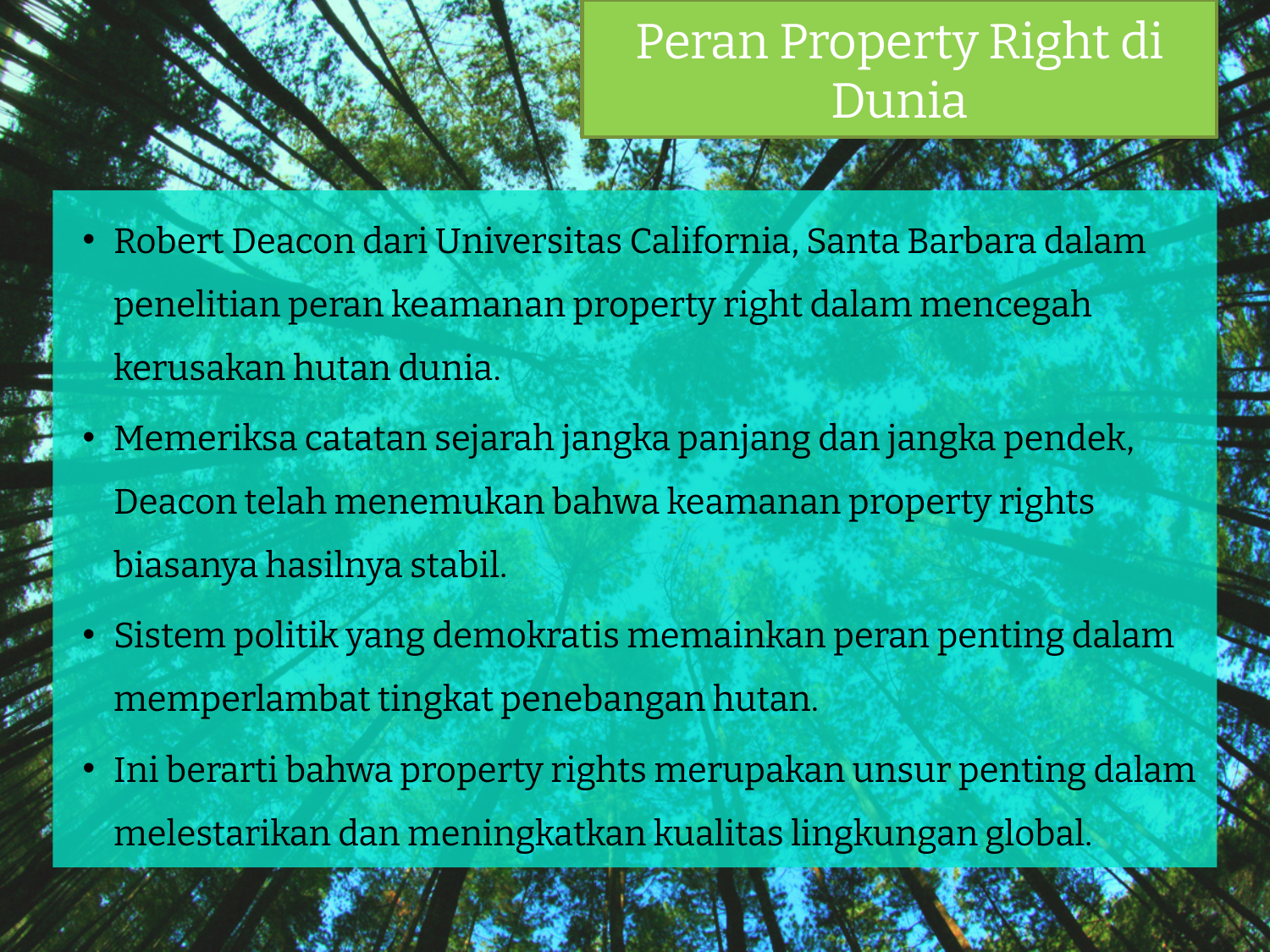

Peran Property Right di Dunia
Robert Deacon dari Universitas California, Santa Barbara dalam penelitian peran keamanan property right dalam mencegah kerusakan hutan dunia.
Memeriksa catatan sejarah jangka panjang dan jangka pendek, Deacon telah menemukan bahwa keamanan property rights biasanya hasilnya stabil.
Sistem politik yang demokratis memainkan peran penting dalam memperlambat tingkat penebangan hutan.
Ini berarti bahwa property rights merupakan unsur penting dalam melestarikan dan meningkatkan kualitas lingkungan global.